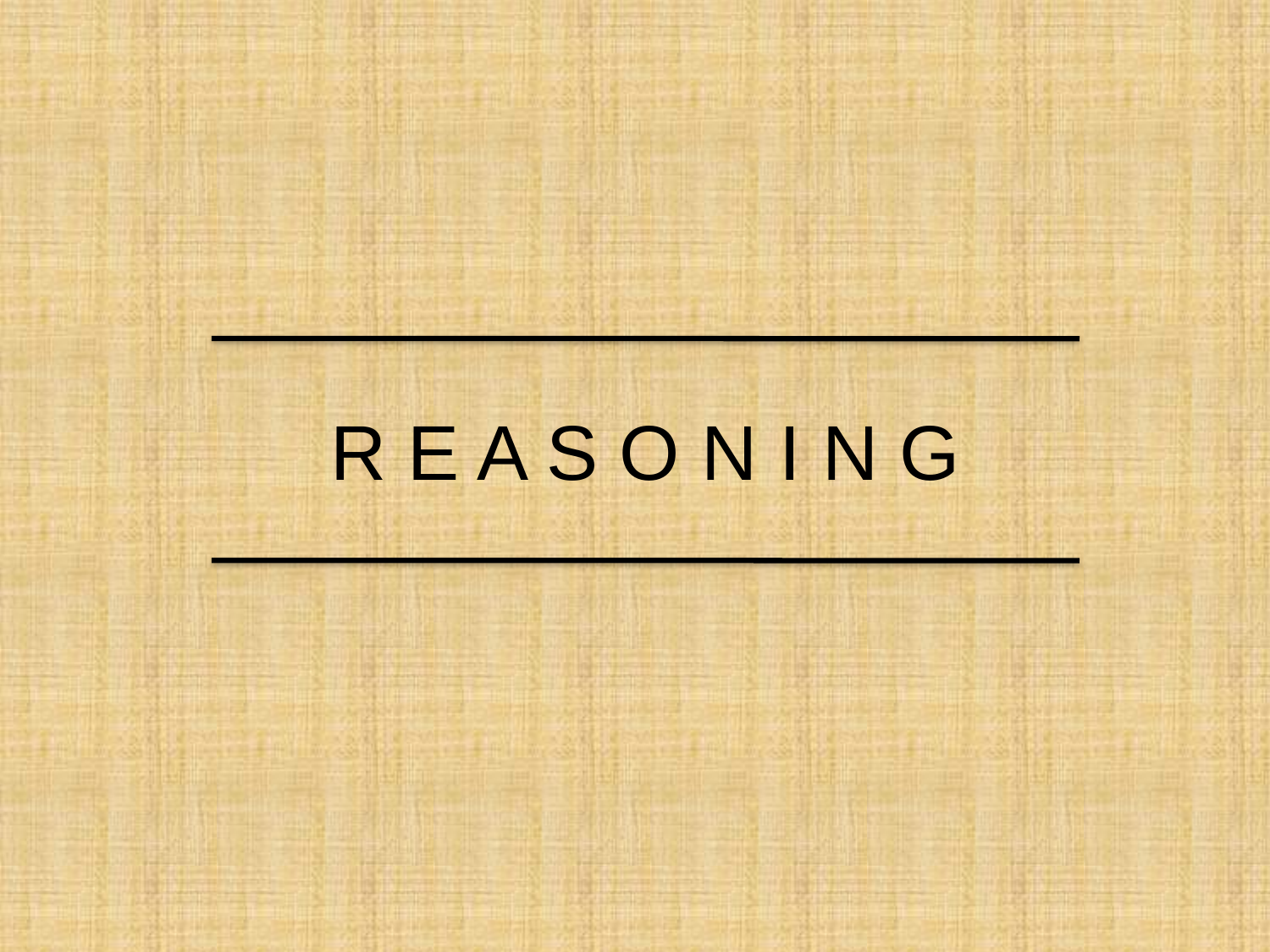

# R E A S O N I N G